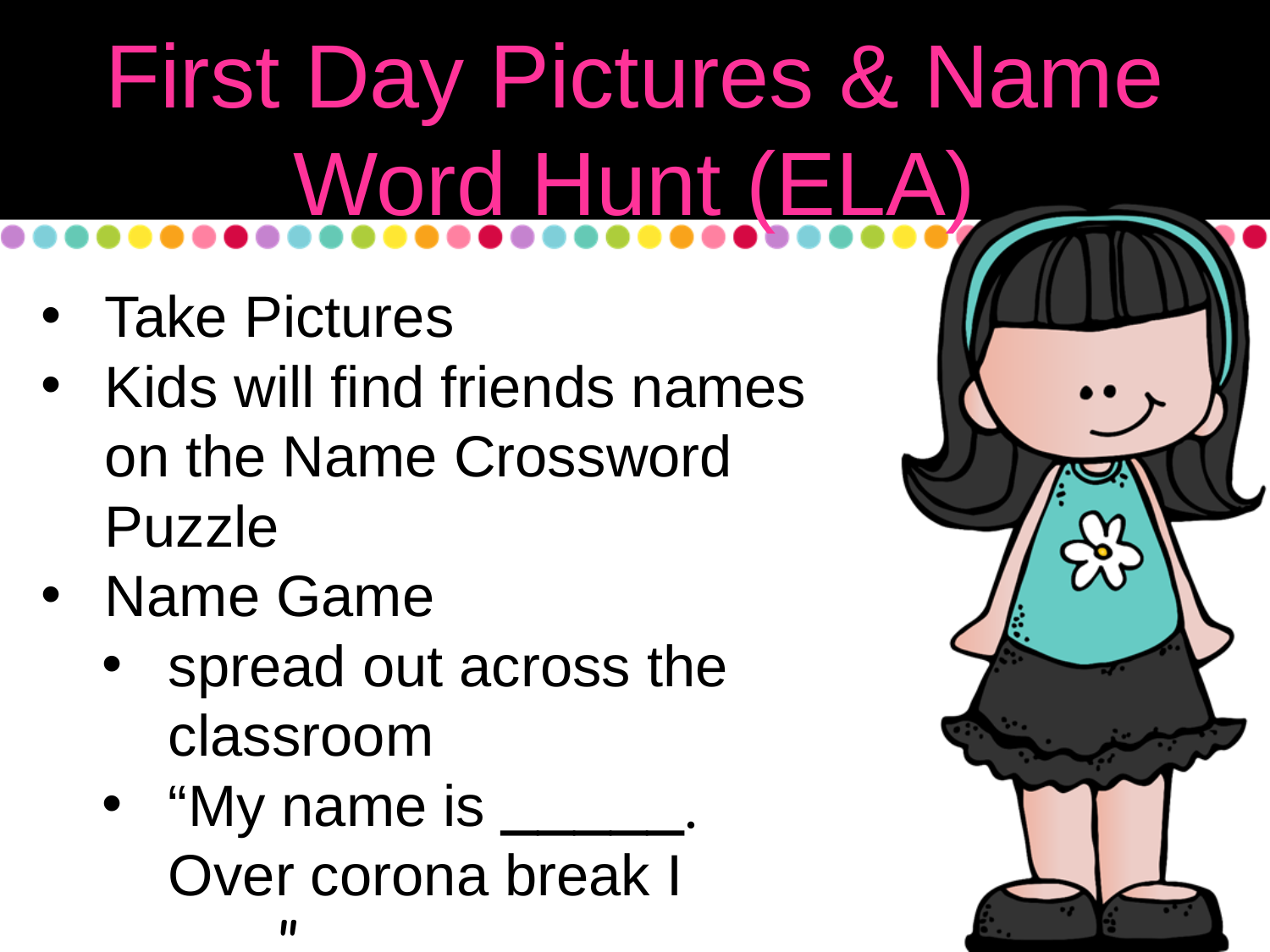

First Day Pictures & Name Word Hunt (ELA)
Take Pictures
Kids will find friends names on the Name Crossword Puzzle
Name Game
spread out across the classroom
“My name is _____.  Over corona break I ___”.